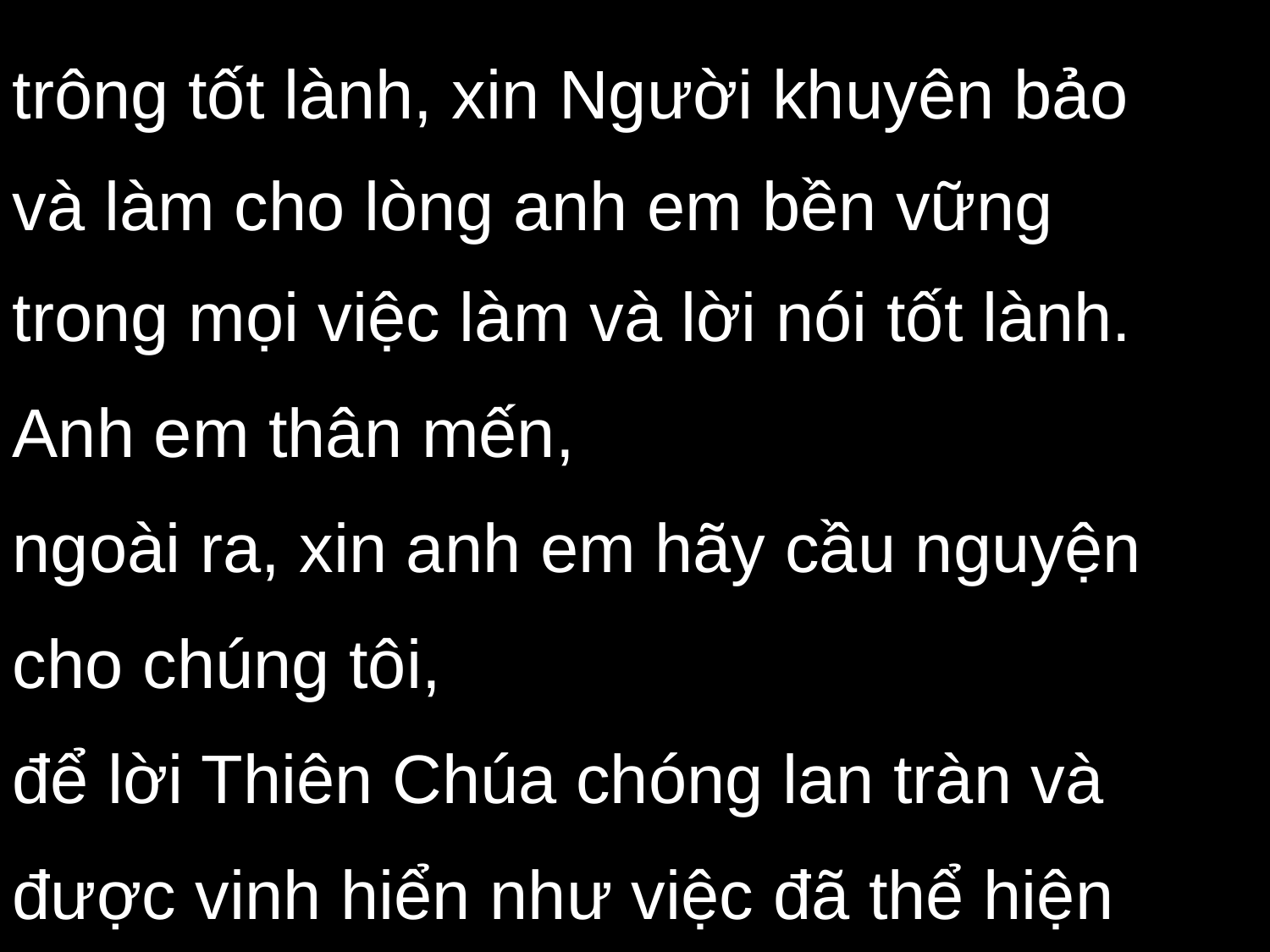

trông tốt lành, xin Người khuyên bảo
và làm cho lòng anh em bền vững
trong mọi việc làm và lời nói tốt lành.
Anh em thân mến,
ngoài ra, xin anh em hãy cầu nguyện cho chúng tôi,
để lời Thiên Chúa chóng lan tràn và được vinh hiển như việc đã thể hiện